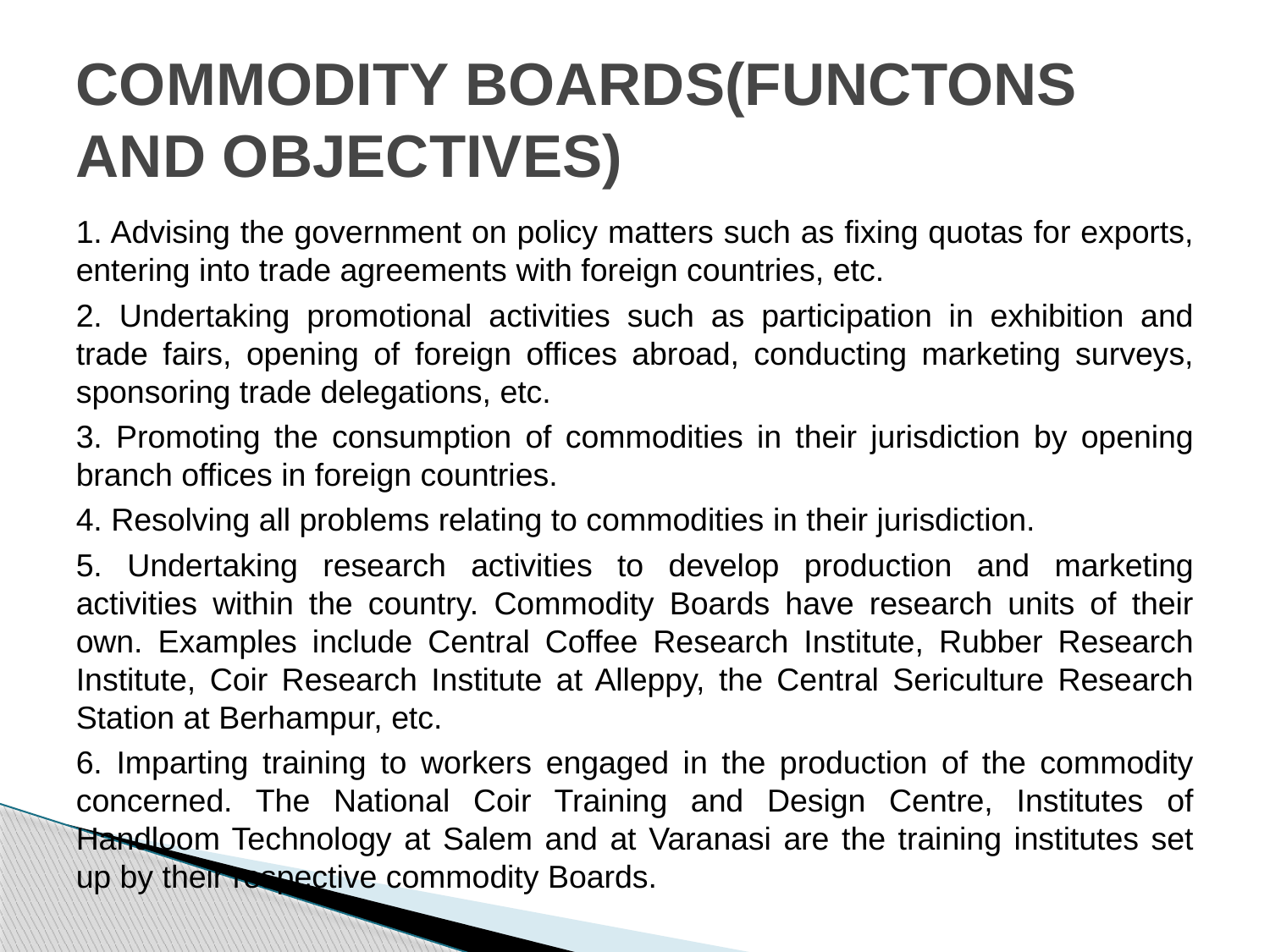

# COMMODITY BOARDS(FUNCTONS AND OBJECTIVES)
1. Advising the government on policy matters such as fixing quotas for exports, entering into trade agreements with foreign countries, etc.
2. Undertaking promotional activities such as participation in exhibition and trade fairs, opening of foreign offices abroad, conducting marketing surveys, sponsoring trade delegations, etc.
3. Promoting the consumption of commodities in their jurisdiction by opening branch offices in foreign countries.
4. Resolving all problems relating to commodities in their jurisdiction.
5. Undertaking research activities to develop production and marketing activities within the country. Commodity Boards have research units of their own. Examples include Central Coffee Research Institute, Rubber Research Institute, Coir Research Institute at Alleppy, the Central Sericulture Research Station at Berhampur, etc.
6. Imparting training to workers engaged in the production of the commodity concerned. The National Coir Training and Design Centre, Institutes of Handloom Technology at Salem and at Varanasi are the training institutes set up by their respective commodity Boards.